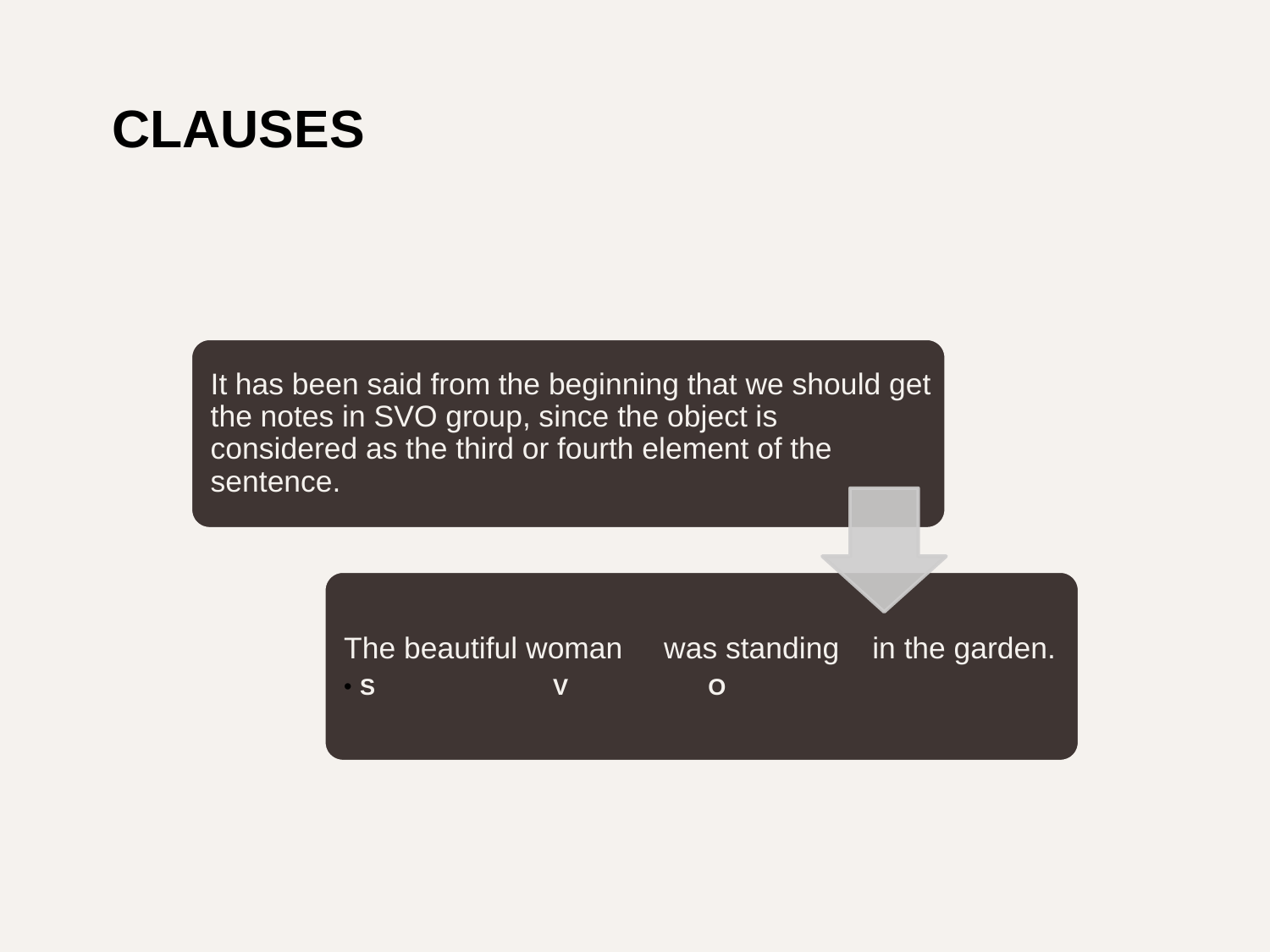

# CLAUSES
It has been said from the beginning that we should get the notes in SVO group, since the object is considered as the third or fourth element of the sentence.
The beautiful woman     was standing    in the garden.
S                            V                      O